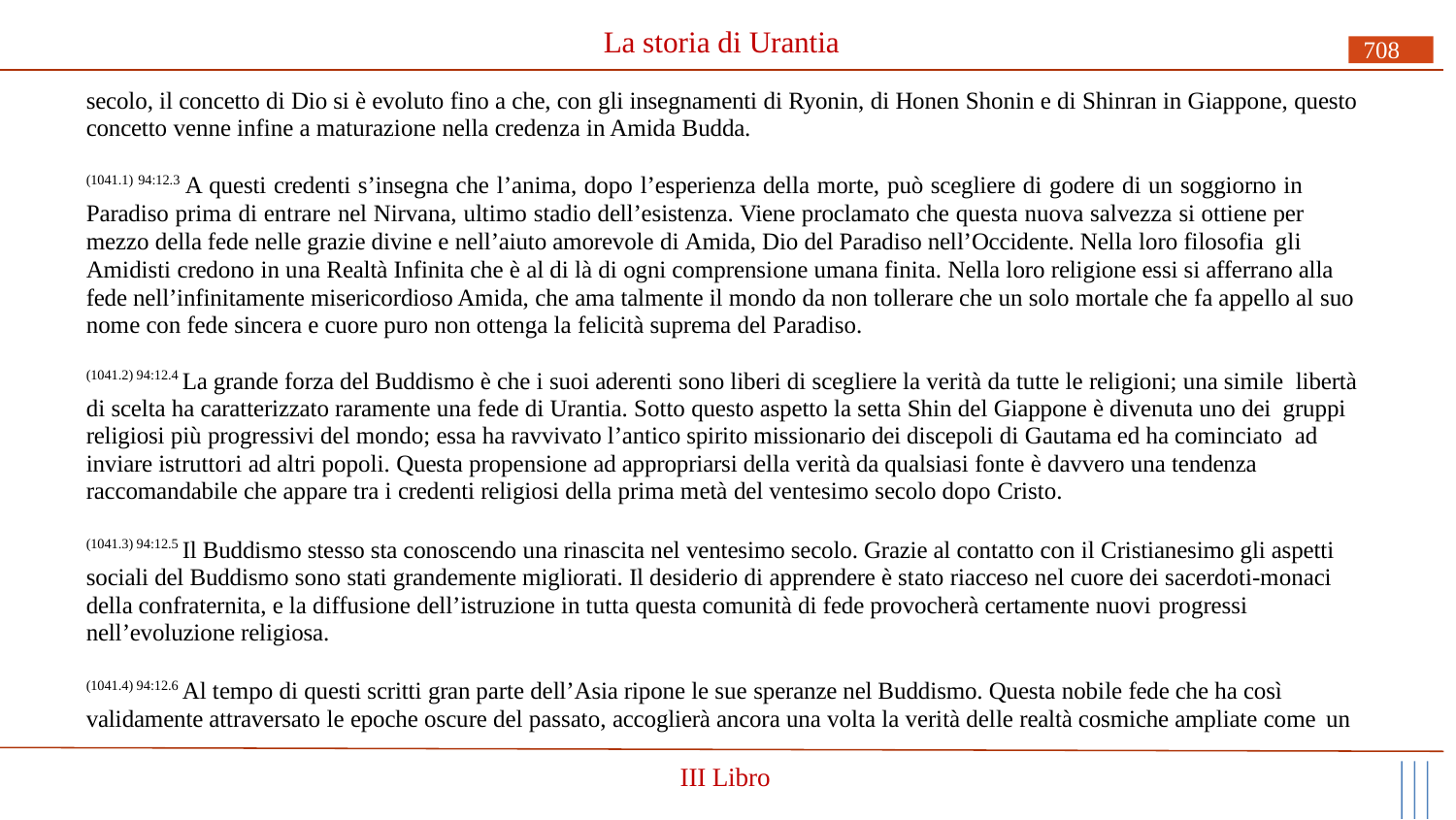

# La storia di Urantia
708

secolo, il concetto di Dio si è evoluto fino a che, con gli insegnamenti di Ryonin, di Honen Shonin e di Shinran in Giappone, questo  concetto venne infine a maturazione nella credenza in Amida Budda.

(1041.1) 94:12.3 A questi credenti s’insegna che l’anima, dopo l’esperienza della morte, può scegliere di godere di un soggiorno in  Paradiso prima di entrare nel Nirvana, ultimo stadio dell’esistenza. Viene proclamato che questa nuova salvezza si ottiene per  mezzo della fede nelle grazie divine e nell’aiuto amorevole di Amida, Dio del Paradiso nell’Occidente. Nella loro filosofia gli
Amidisti credono in una Realtà Infinita che è al di là di ogni comprensione umana finita. Nella loro religione essi si afferrano alla  fede nell’infinitamente misericordioso Amida, che ama talmente il mondo da non tollerare che un solo mortale che fa appello al suo  nome con fede sincera e cuore puro non ottenga la felicità suprema del Paradiso.

(1041.2) 94:12.4 La grande forza del Buddismo è che i suoi aderenti sono liberi di scegliere la verità da tutte le religioni; una simile  libertà di scelta ha caratterizzato raramente una fede di Urantia. Sotto questo aspetto la setta Shin del Giappone è divenuta uno dei  gruppi religiosi più progressivi del mondo; essa ha ravvivato l’antico spirito missionario dei discepoli di Gautama ed ha cominciato  ad inviare istruttori ad altri popoli. Questa propensione ad appropriarsi della verità da qualsiasi fonte è davvero una tendenza  raccomandabile che appare tra i credenti religiosi della prima metà del ventesimo secolo dopo Cristo.

(1041.3) 94:12.5 Il Buddismo stesso sta conoscendo una rinascita nel ventesimo secolo. Grazie al contatto con il Cristianesimo gli aspetti  sociali del Buddismo sono stati grandemente migliorati. Il desiderio di apprendere è stato riacceso nel cuore dei sacerdoti-monaci  della confraternita, e la diffusione dell’istruzione in tutta questa comunità di fede provocherà certamente nuovi progressi
nell’evoluzione religiosa.

(1041.4) 94:12.6 Al tempo di questi scritti gran parte dell’Asia ripone le sue speranze nel Buddismo. Questa nobile fede che ha così  validamente attraversato le epoche oscure del passato, accoglierà ancora una volta la verità delle realtà cosmiche ampliate come un

III Libro